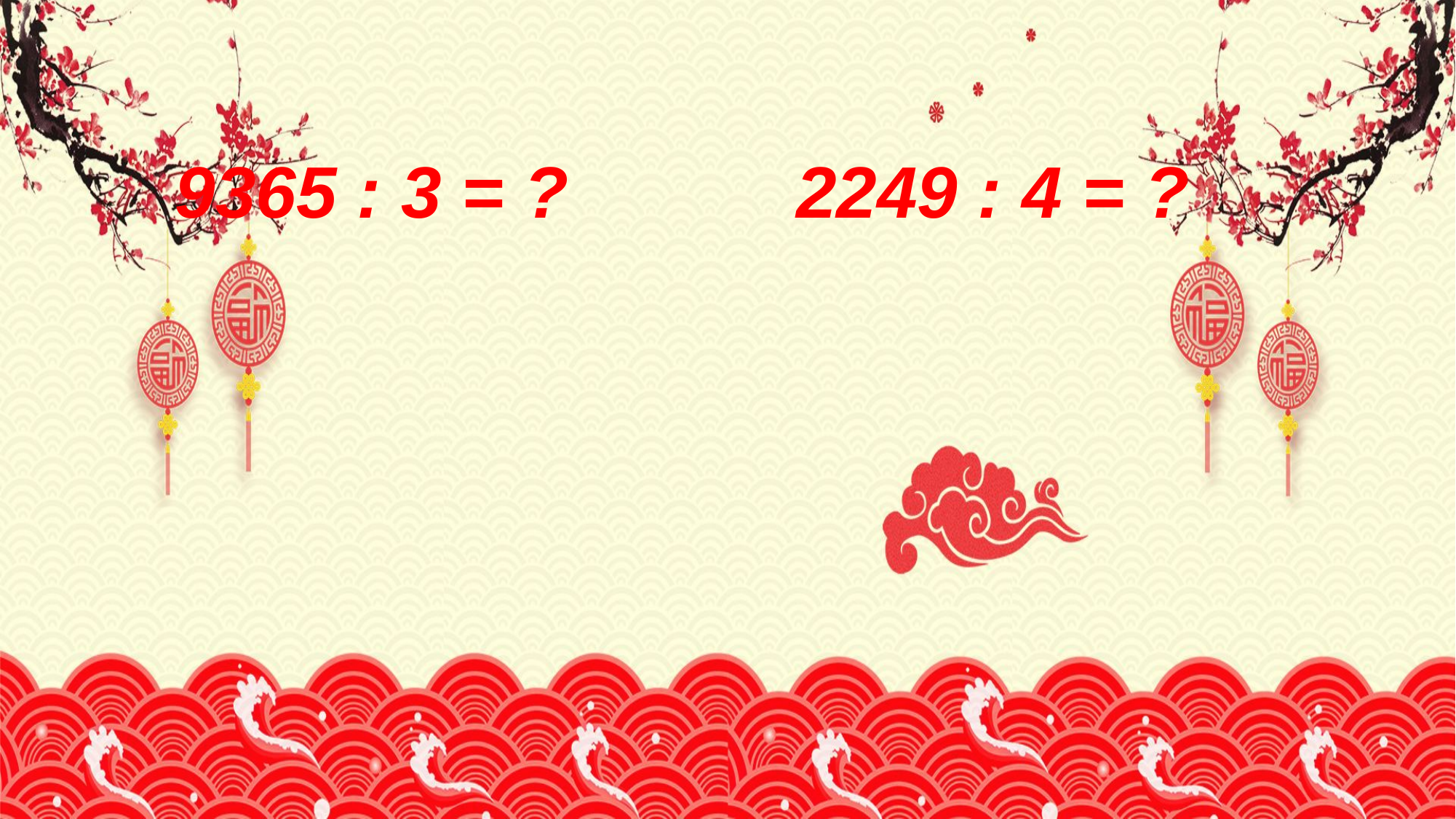

9365 : 3 = ?
 2249 : 4 = ?